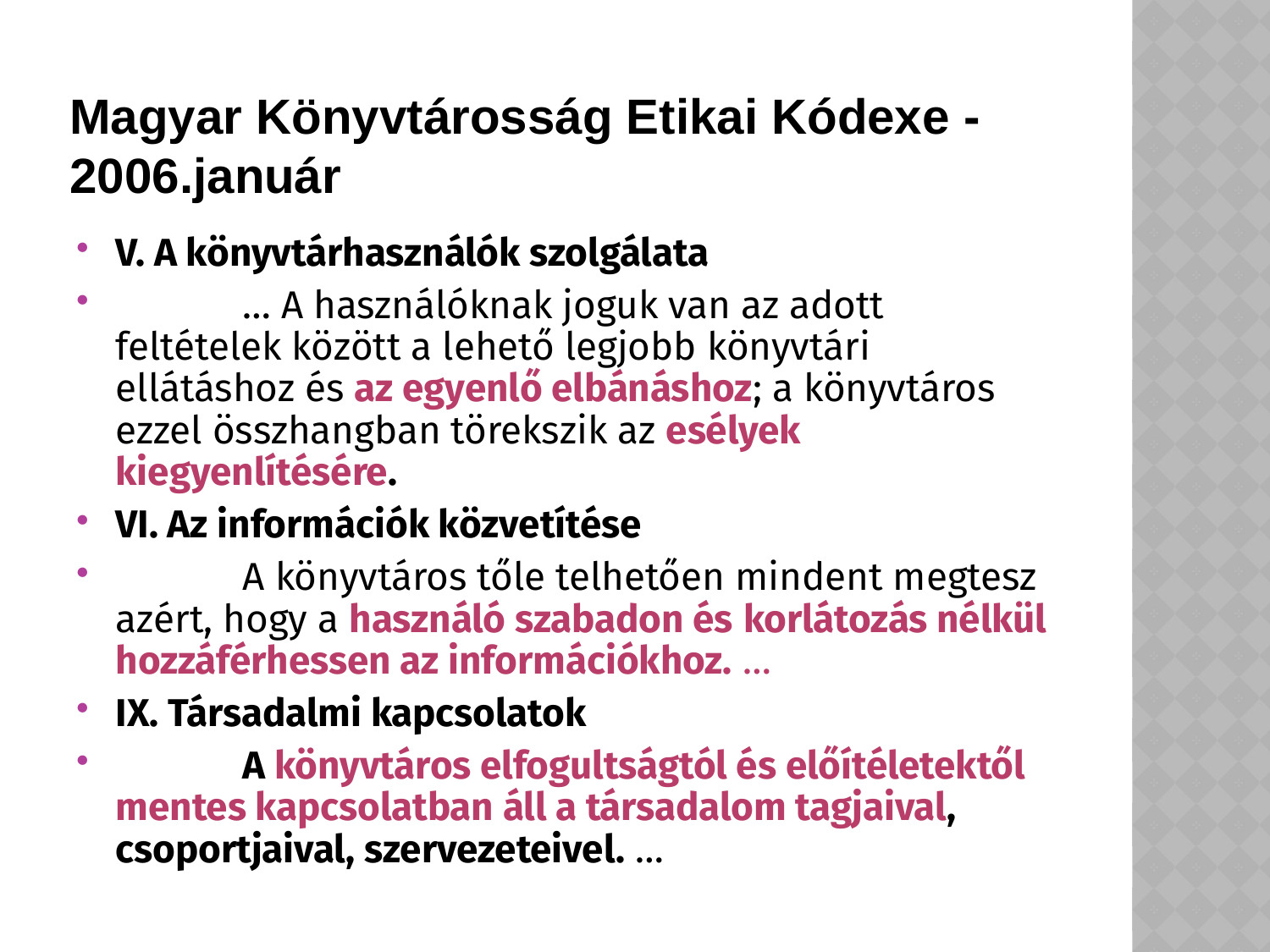

# Magyar Könyvtárosság Etikai Kódexe -  2006.január
V. A könyvtárhasználók szolgálata
	… A használóknak joguk van az adott feltételek között a lehető legjobb könyvtári ellátáshoz és az egyenlő elbánáshoz; a könyvtáros ezzel összhangban törekszik az esélyek kiegyenlítésére.
VI. Az információk közvetítése
	A könyvtáros tőle telhetően mindent megtesz azért, hogy a használó szabadon és korlátozás nélkül hozzáférhessen az információkhoz. …
IX. Társadalmi kapcsolatok
	A könyvtáros elfogultságtól és előítéletektől mentes kapcsolatban áll a társadalom tagjaival, csoportjaival, szervezeteivel. …